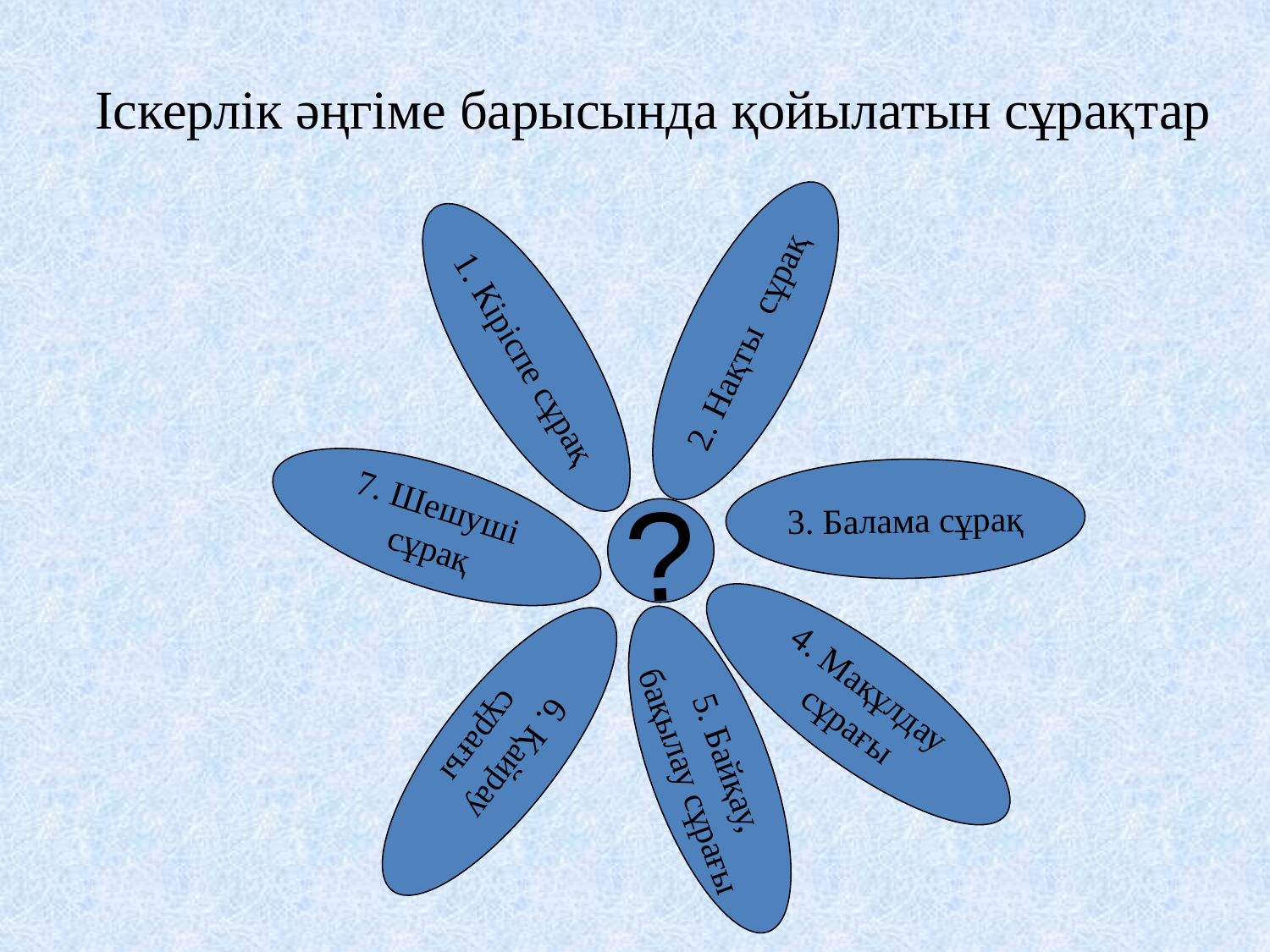

# Іскерлік әңгіме барысында қойылатын сұрақтар
2. Нақты  сұрақ
1. Кіріспе сұрақ
3. Балама сұрақ
7. Шешуші
сұрақ
?
4. Мақұлдау
 сұрағы
6. Қайрау
сұрағы
5. Байқау,
 бақылау сұрағы